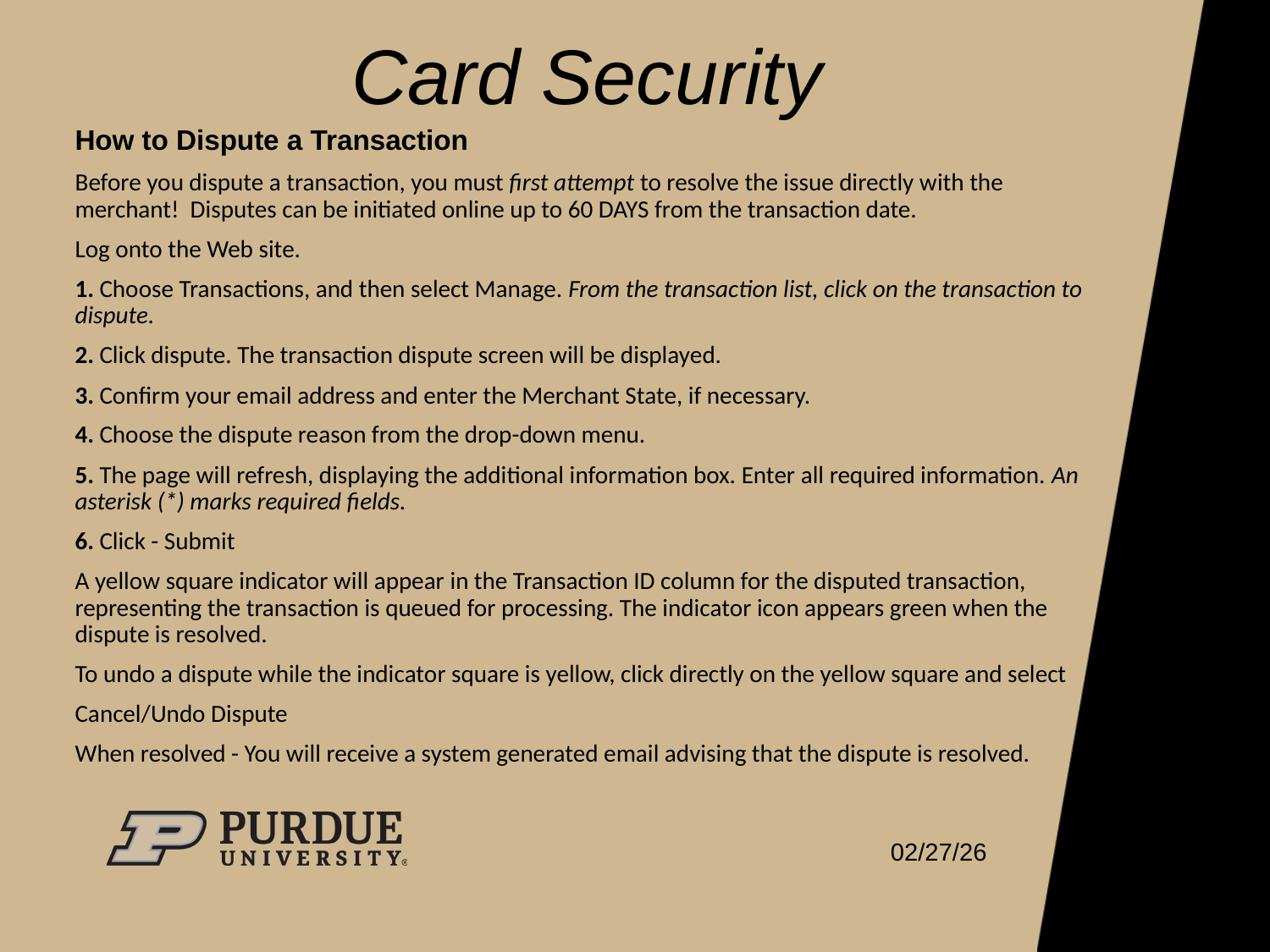

# Card Security
How to Dispute a Transaction
Before you dispute a transaction, you must first attempt to resolve the issue directly with the merchant!  Disputes can be initiated online up to 60 DAYS from the transaction date.
Log onto the Web site.
1. Choose Transactions, and then select Manage. From the transaction list, click on the transaction to dispute.
2. Click dispute. The transaction dispute screen will be displayed.
3. Confirm your email address and enter the Merchant State, if necessary.
4. Choose the dispute reason from the drop-down menu.
5. The page will refresh, displaying the additional information box. Enter all required information. An asterisk (*) marks required fields.
6. Click - Submit
A yellow square indicator will appear in the Transaction ID column for the disputed transaction, representing the transaction is queued for processing. The indicator icon appears green when the dispute is resolved.
To undo a dispute while the indicator square is yellow, click directly on the yellow square and select
Cancel/Undo Dispute
When resolved - You will receive a system generated email advising that the dispute is resolved.
02/27/26